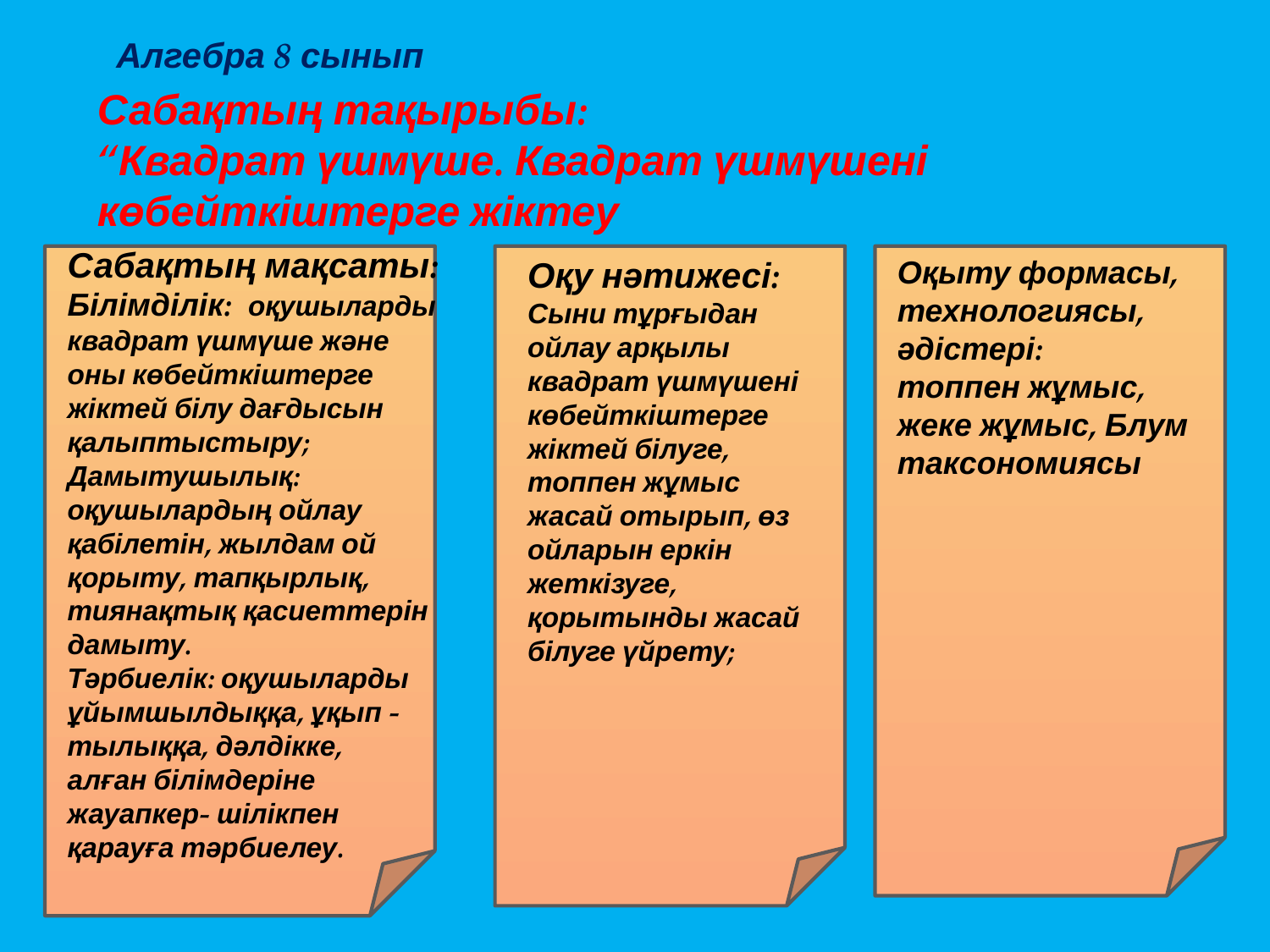

Алгебра 8 сынып
Сабақтың тақырыбы:
“Квадрат үшмүше. Квадрат үшмүшені көбейткіштерге жіктеу
Сабақтың мақсаты:
Білімділік:  оқушыларды квадрат үшмүше және оны көбейткіштерге жіктей білу дағдысын қалыптыстыру;
Дамытушылық: оқушылардың ойлау қабілетін, жылдам ой қорыту, тапқырлық, тиянақтық қасиеттерін дамыту.
Тәрбиелік: оқушыларды ұйымшылдыққа, ұқып -тылыққа, дәлдікке,
алған білімдеріне жауапкер- шілікпен қарауға тәрбиелеу.

Оқыту формасы, технологиясы, әдістері:
топпен жұмыс, жеке жұмыс, Блум таксономиясы
Оқу нәтижесі:
Сыни тұрғыдан ойлау арқылы квадрат үшмүшені көбейткіштерге жіктей білуге, топпен жұмыс жасай отырып, өз ойларын еркін жеткізуге, қорытынды жасай білуге үйрету;